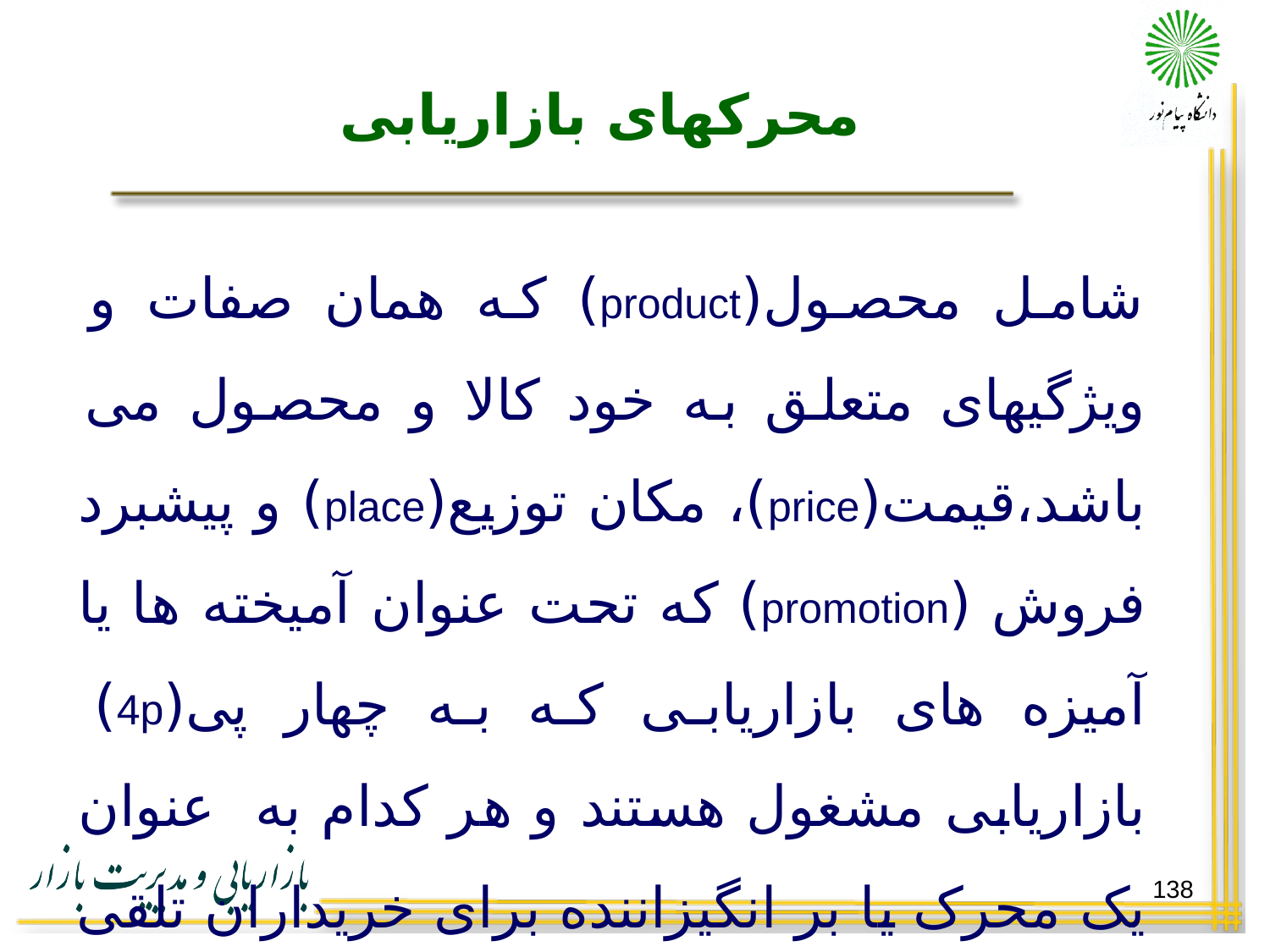

# محرکهای بازاریابی
شامل محصول(product) که همان صفات و ویژگیهای متعلق به خود کالا و محصول می باشد،قیمت(price)، مکان توزیع(place) و پیشبرد فروش (promotion) که تحت عنوان آمیخته ها یا آمیزه های بازاریابی که به چهار پی(4p) بازاریابی مشغول هستند و هر کدام به  عنوان یک محرک یا بر انگیزاننده برای خریداران تلقی می شوند.
138